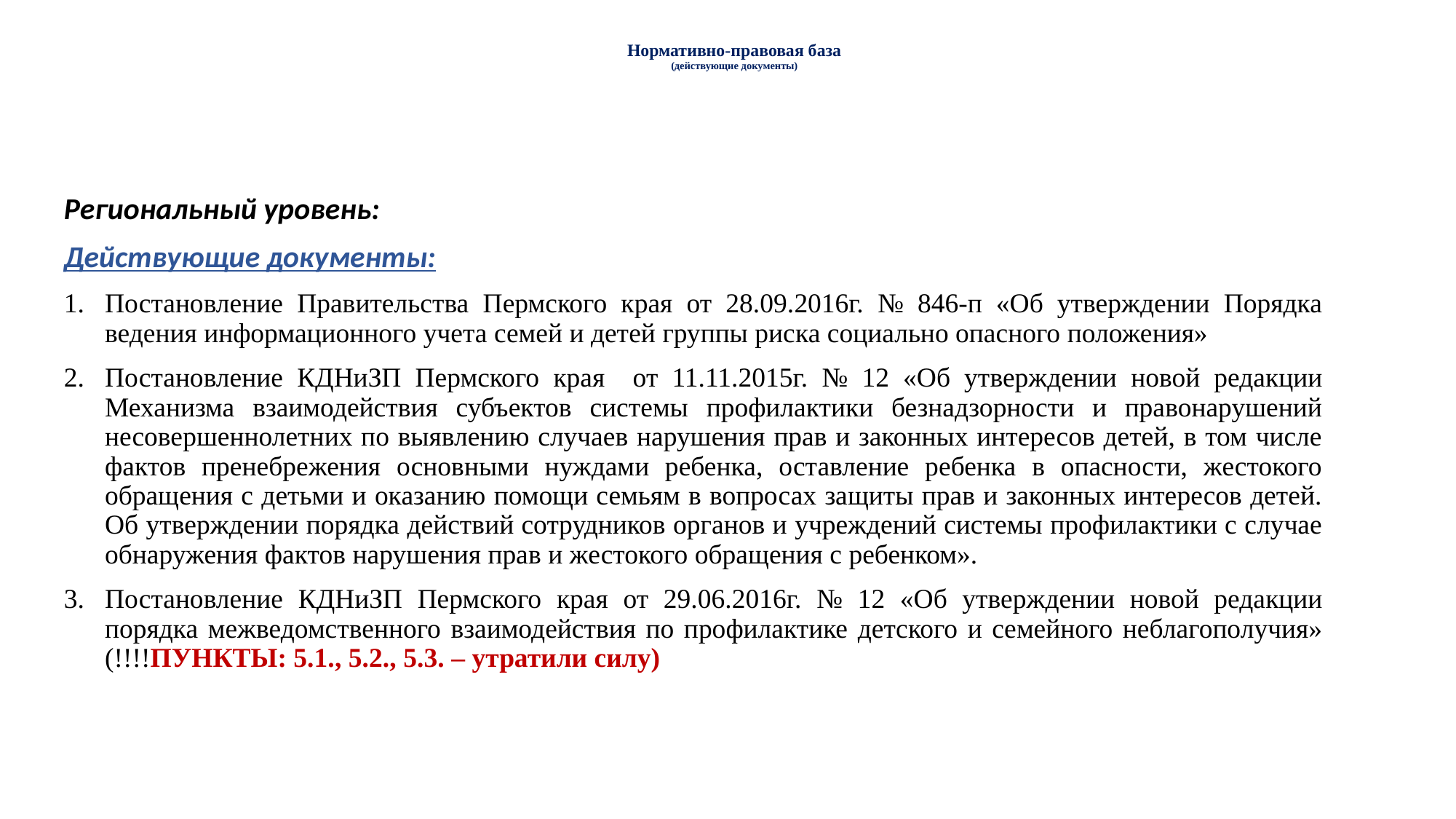

# Нормативно-правовая база (действующие документы)

Региональный уровень:
Действующие документы:
Постановление Правительства Пермского края от 28.09.2016г. № 846-п «Об утверждении Порядка ведения информационного учета семей и детей группы риска социально опасного положения»
Постановление КДНиЗП Пермского края  от 11.11.2015г. № 12 «Об утверждении новой редакции Механизма взаимодействия субъектов системы профилактики безнадзорности и правонарушений несовершеннолетних по выявлению случаев нарушения прав и законных интересов детей, в том числе фактов пренебрежения основными нуждами ребенка, оставление ребенка в опасности, жестокого обращения с детьми и оказанию помощи семьям в вопросах защиты прав и законных интересов детей. Об утверждении порядка действий сотрудников органов и учреждений системы профилактики с случае обнаружения фактов нарушения прав и жестокого обращения с ребенком».
Постановление КДНиЗП Пермского края от 29.06.2016г. № 12 «Об утверждении новой редакции порядка межведомственного взаимодействия по профилактике детского и семейного неблагополучия» (!!!!ПУНКТЫ: 5.1., 5.2., 5.3. – утратили силу)